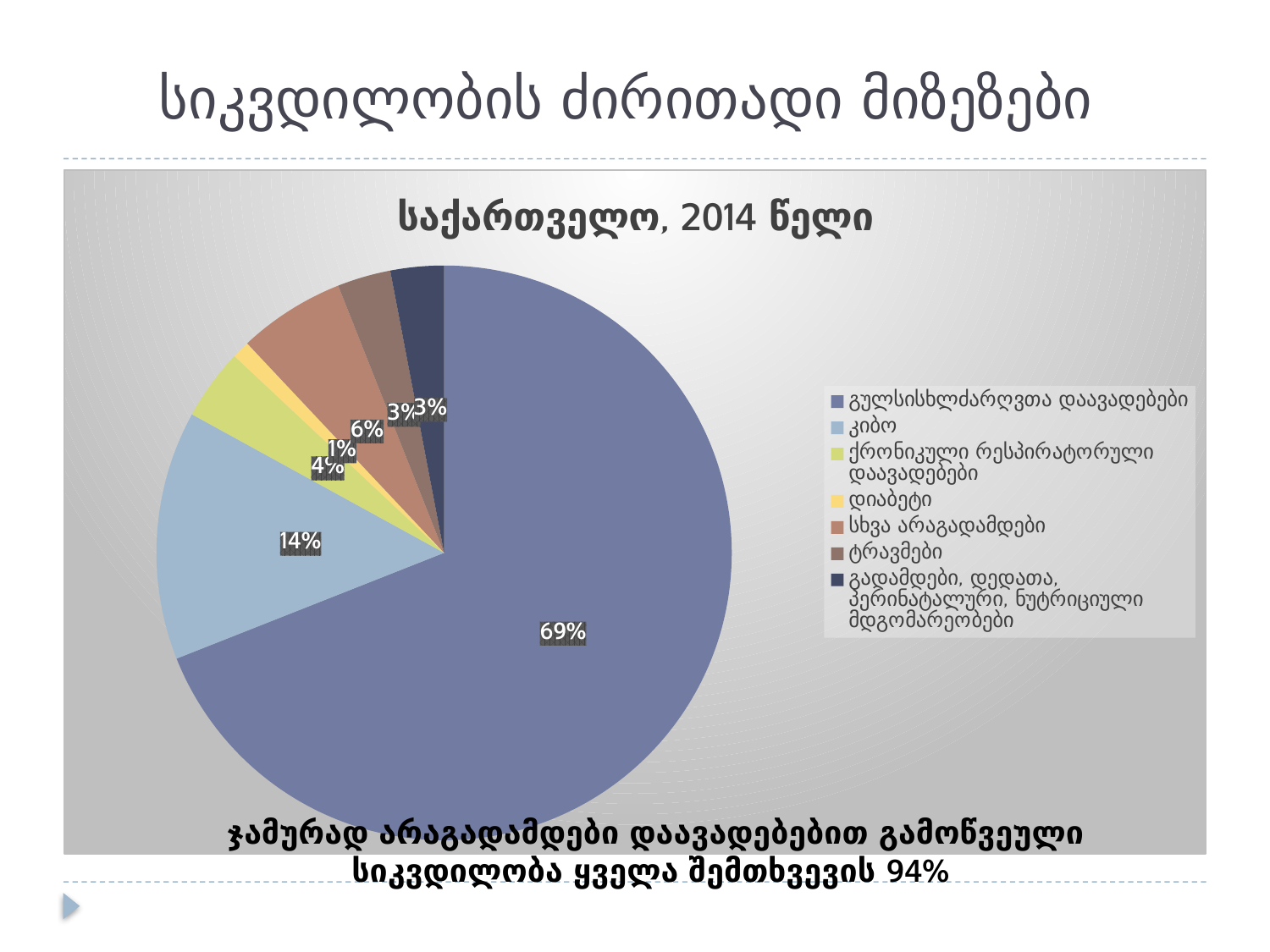

# სიკვდილობის ძირითადი მიზეზები

### Chart: საქართველო, 2014 წელი

| Category | 2014 |
|---|---|
| გულსისხლძარღვთა დაავადებები | 0.69 |
| კიბო | 0.14 |
| ქრონიკული რესპირატორული დაავადებები | 0.04 |
| დიაბეტი | 0.01 |
| სხვა არაგადამდები | 0.06 |
| ტრავმები | 0.03 |
| გადამდები, დედათა, პერინატალური, ნუტრიციული მდგომარეობები | 0.03 |
ჯამურად არაგადამდები დაავადებებით გამოწვეული სიკვდილობა ყველა შემთხვევის 94%